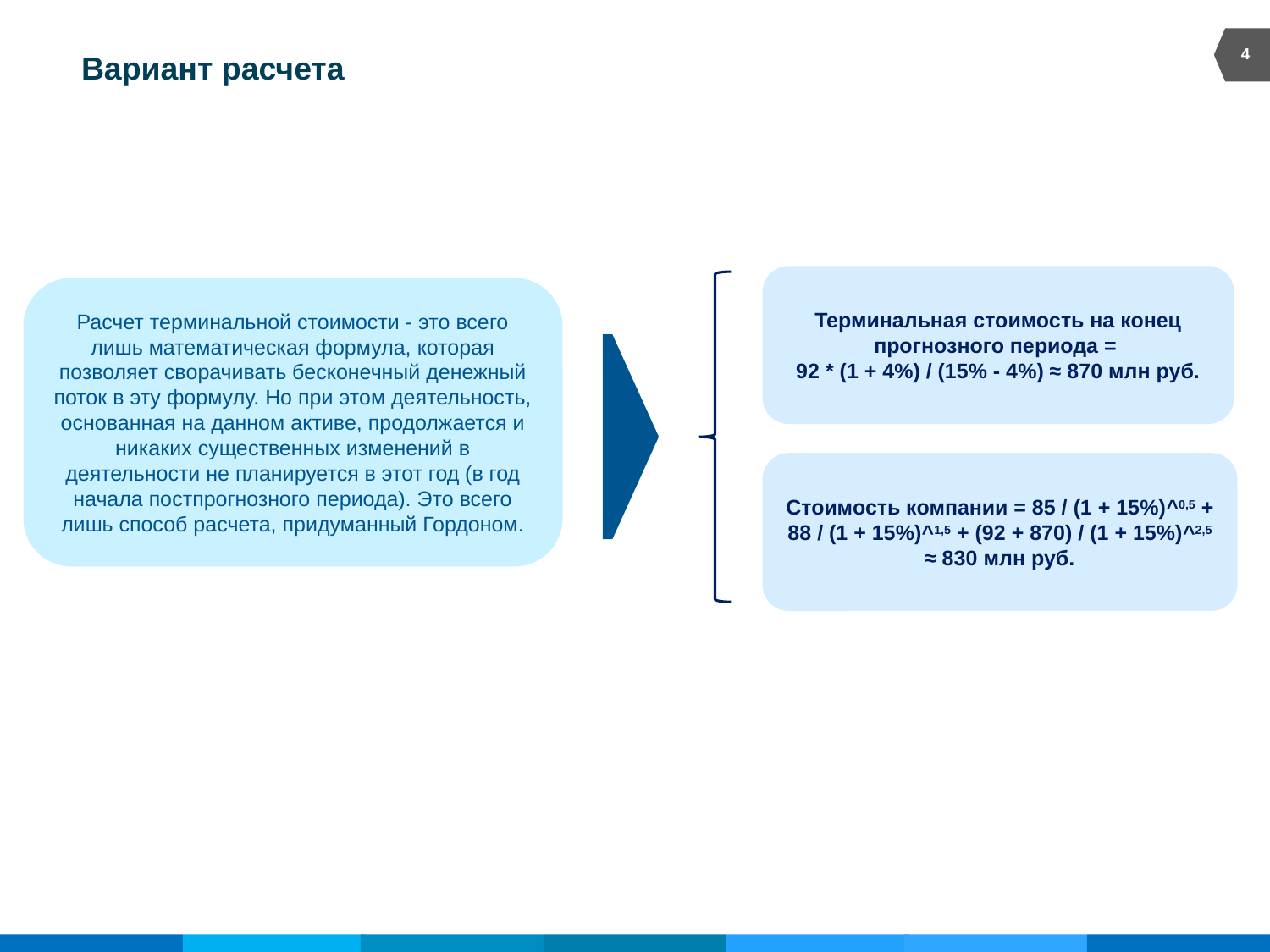

4
Вариант расчета

Терминальная стоимость на конец прогнозного периода =
92 * (1 + 4%) / (15% - 4%) ≈ 870 млн руб.

Расчет терминальной стоимости - это всего лишь математическая формула, которая позволяет сворачивать бесконечный денежный поток в эту формулу. Но при этом деятельность, основанная на данном активе, продолжается и никаких существенных изменений в деятельности не планируется в этот год (в год начала постпрогнозного периода). Это всего лишь способ расчета, придуманный Гордоном.

Стоимость компании = 85 / (1 + 15%)^0,5 + 88 / (1 + 15%)^1,5 + (92 + 870) / (1 + 15%)^2,5 ≈ 830 млн руб.